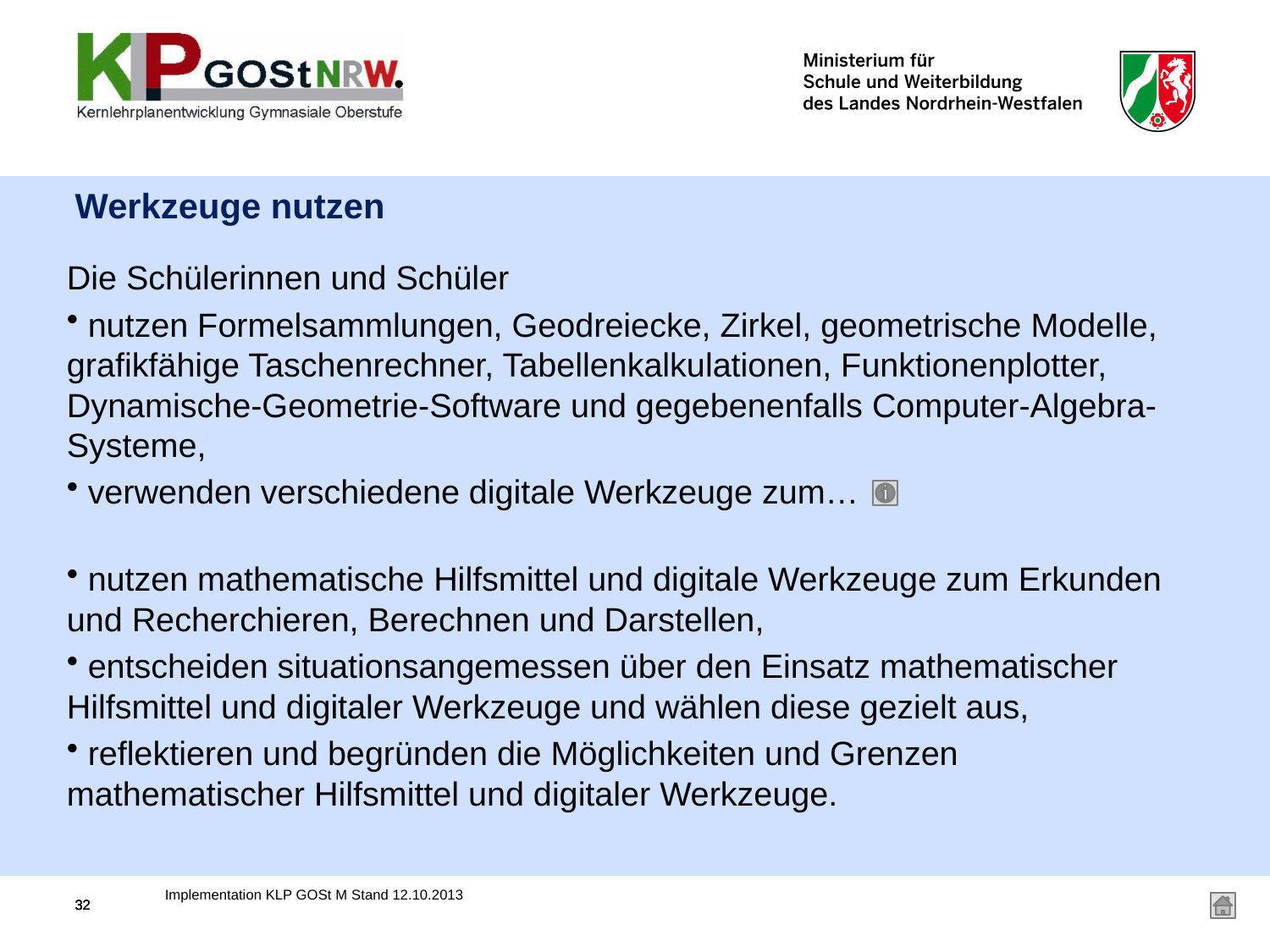

# Werkzeuge nutzen
Die Schülerinnen und Schüler
 nutzen Formelsammlungen, Geodreiecke, Zirkel, geometrische Modelle, grafikfähige Taschenrechner, Tabellenkalkulationen, Funktionenplotter, Dynamische-Geometrie-Software und gegebenenfalls Computer-Algebra-Systeme,
 verwenden verschiedene digitale Werkzeuge zum…
 nutzen mathematische Hilfsmittel und digitale Werkzeuge zum Erkunden und Recherchieren, Berechnen und Darstellen,
 entscheiden situationsangemessen über den Einsatz mathematischer Hilfsmittel und digitaler Werkzeuge und wählen diese gezielt aus,
 reflektieren und begründen die Möglichkeiten und Grenzen mathematischer Hilfsmittel und digitaler Werkzeuge.

Implementation KLP GOSt M Stand 12.10.2013
32
32
32